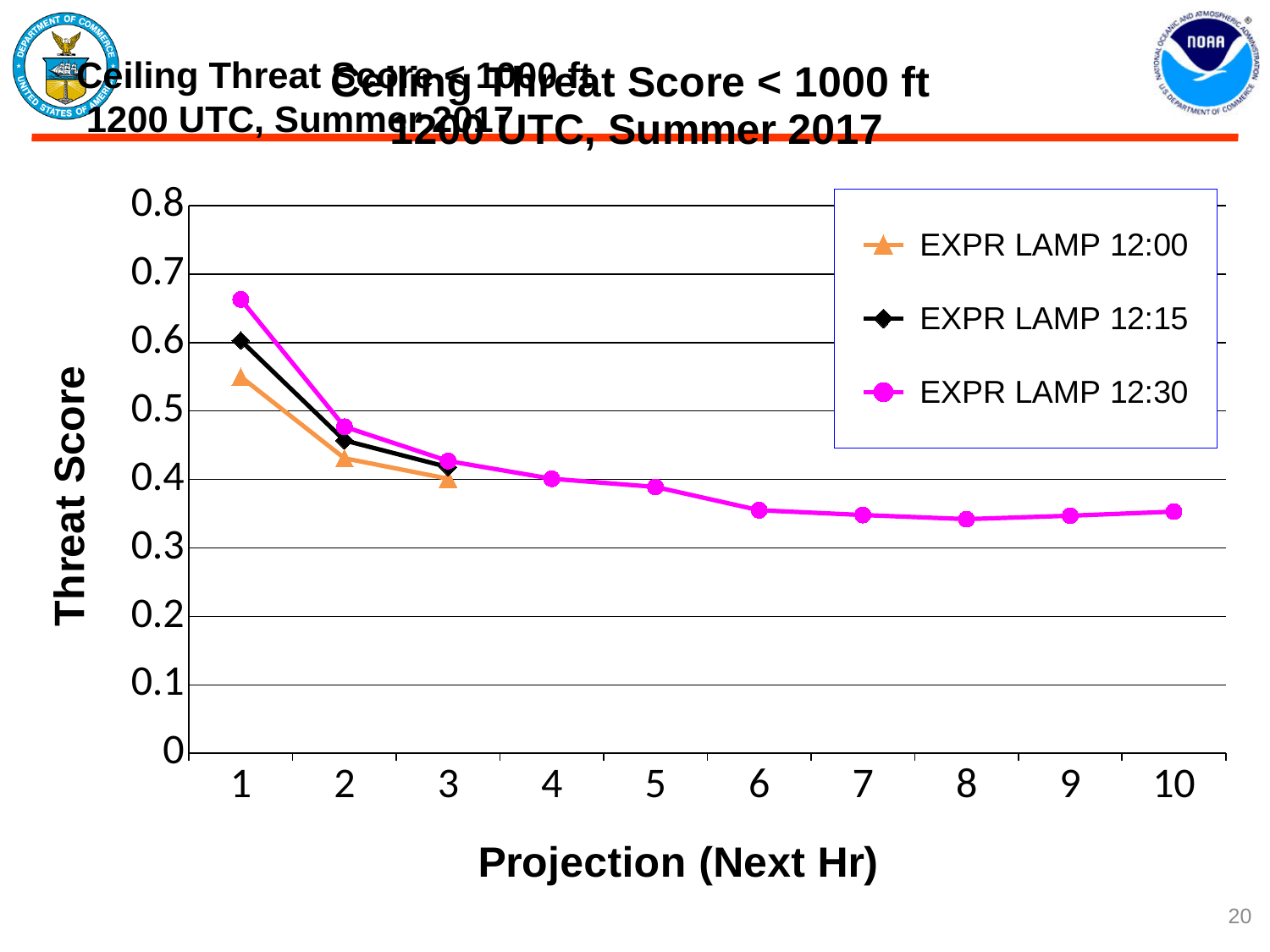

[unsupported chart]

# Ceiling Threat Score < 1000 ft 1200 UTC, Summer 2017

20